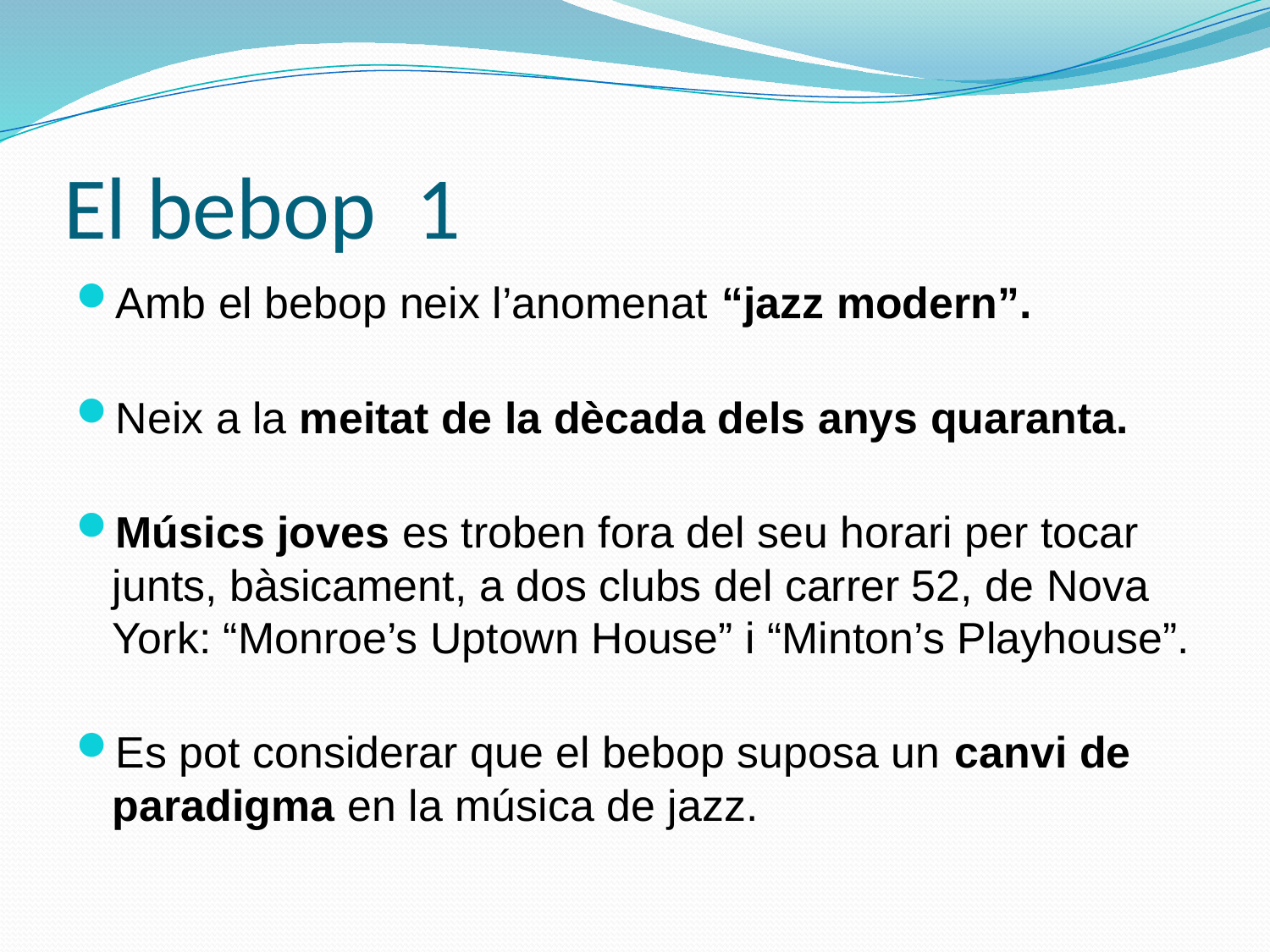

# El bebop  1
Amb el bebop neix l’anomenat “jazz modern”.
Neix a la meitat de la dècada dels anys quaranta.
Músics joves es troben fora del seu horari per tocar junts, bàsicament, a dos clubs del carrer 52, de Nova York: “Monroe’s Uptown House” i “Minton’s Playhouse”.
Es pot considerar que el bebop suposa un canvi de paradigma en la música de jazz.